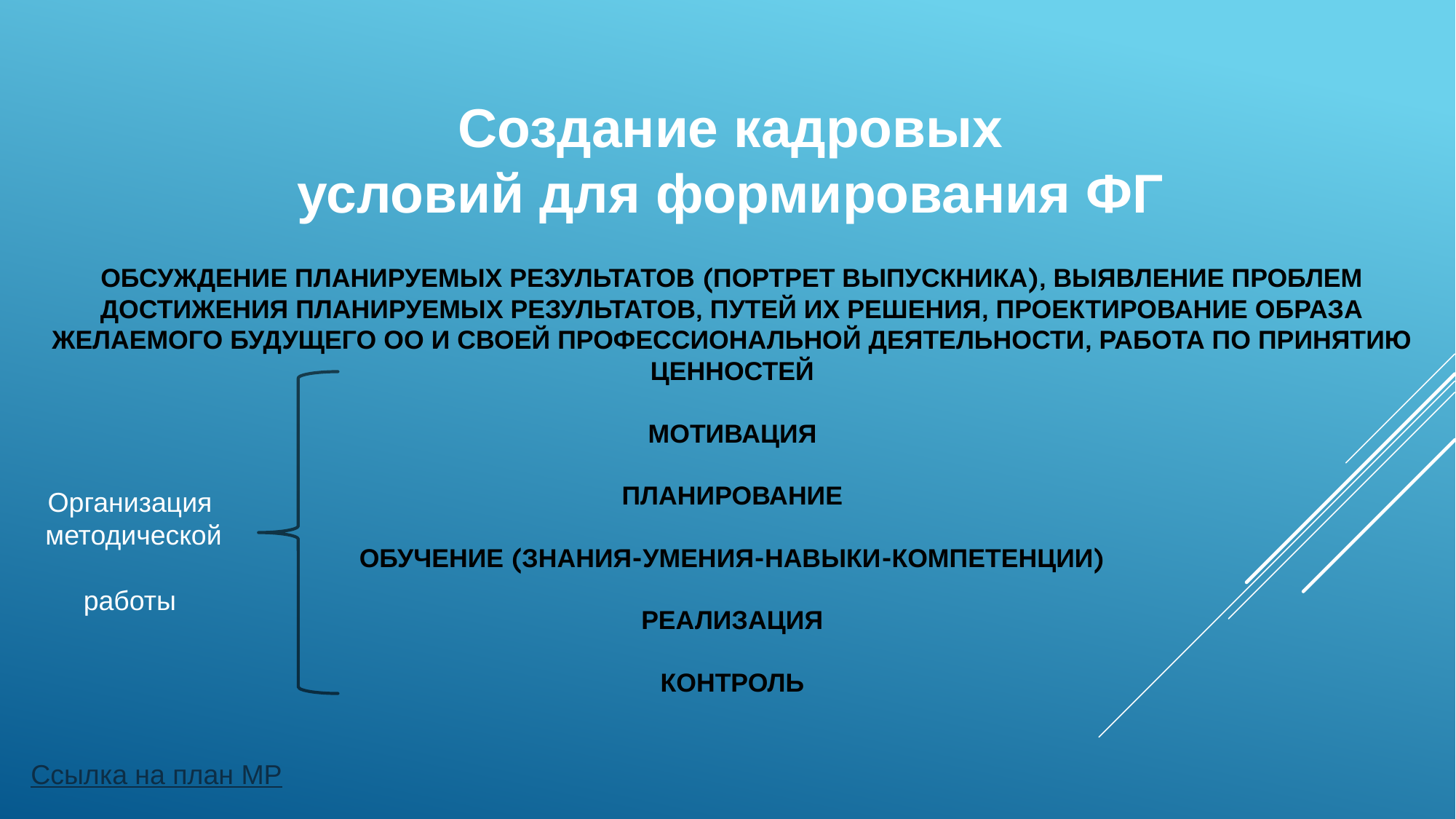

Создание кадровых
условий для формирования ФГ
Обсуждение планируемых результатов (портрет выпускника), выявление проблем достижения планируемых результатов, путей их решения, проектирование образа желаемого будущего ОО и своей профессиональной деятельности, Работа по Принятию ценностей

Мотивация

планирование

Обучение (знания-умения-навыки-компетенции)

Реализация

контроль

Организация
 методической

работы

Ссылка на план МР